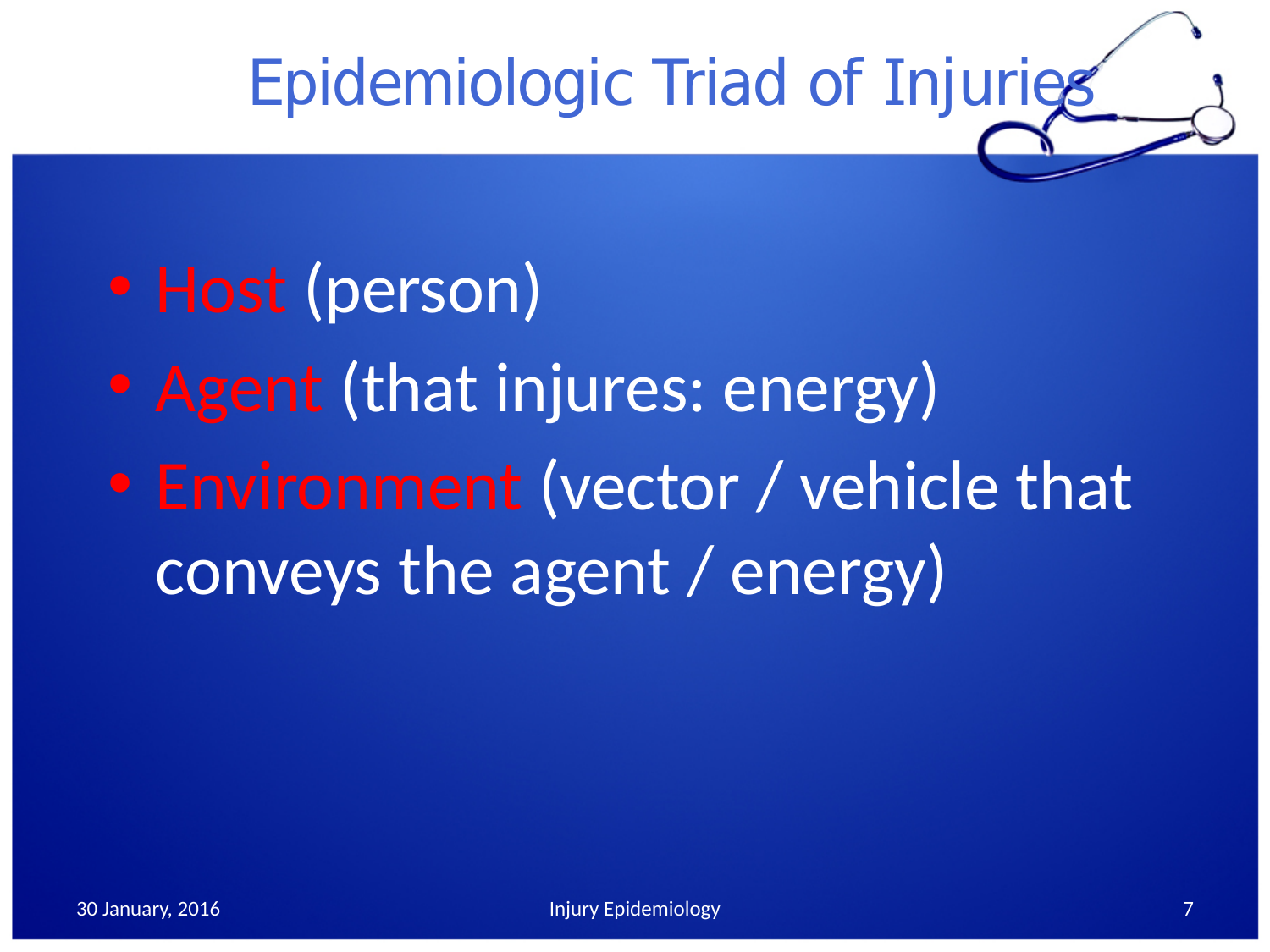

# Epidemiologic Triad of Injuries
Host (person)
Agent (that injures: energy)
Environment (vector / vehicle that conveys the agent / energy)
30 January, 2016
Injury Epidemiology
7